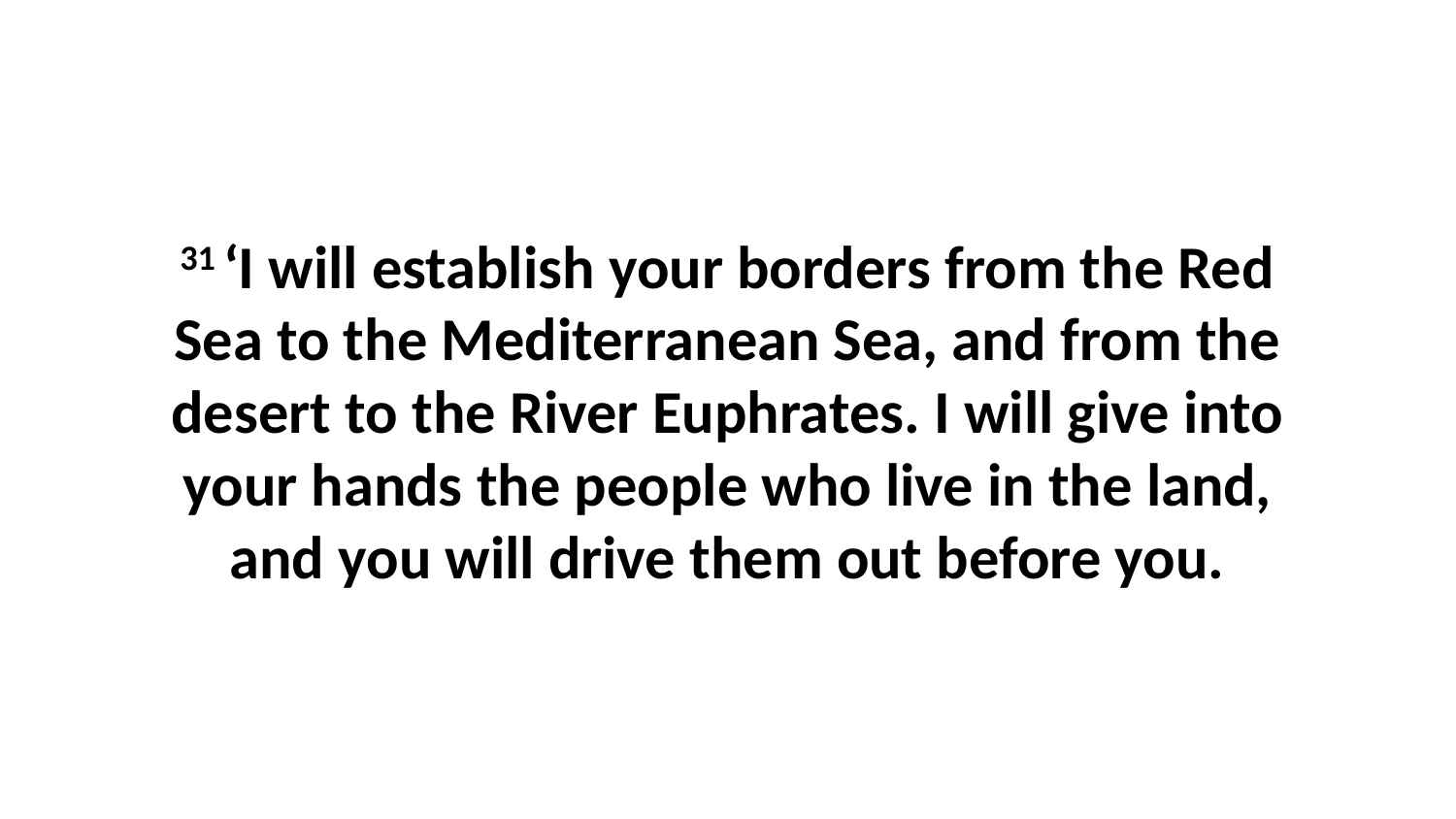

31 ‘I will establish your borders from the Red Sea to the Mediterranean Sea, and from the desert to the River Euphrates. I will give into your hands the people who live in the land, and you will drive them out before you.